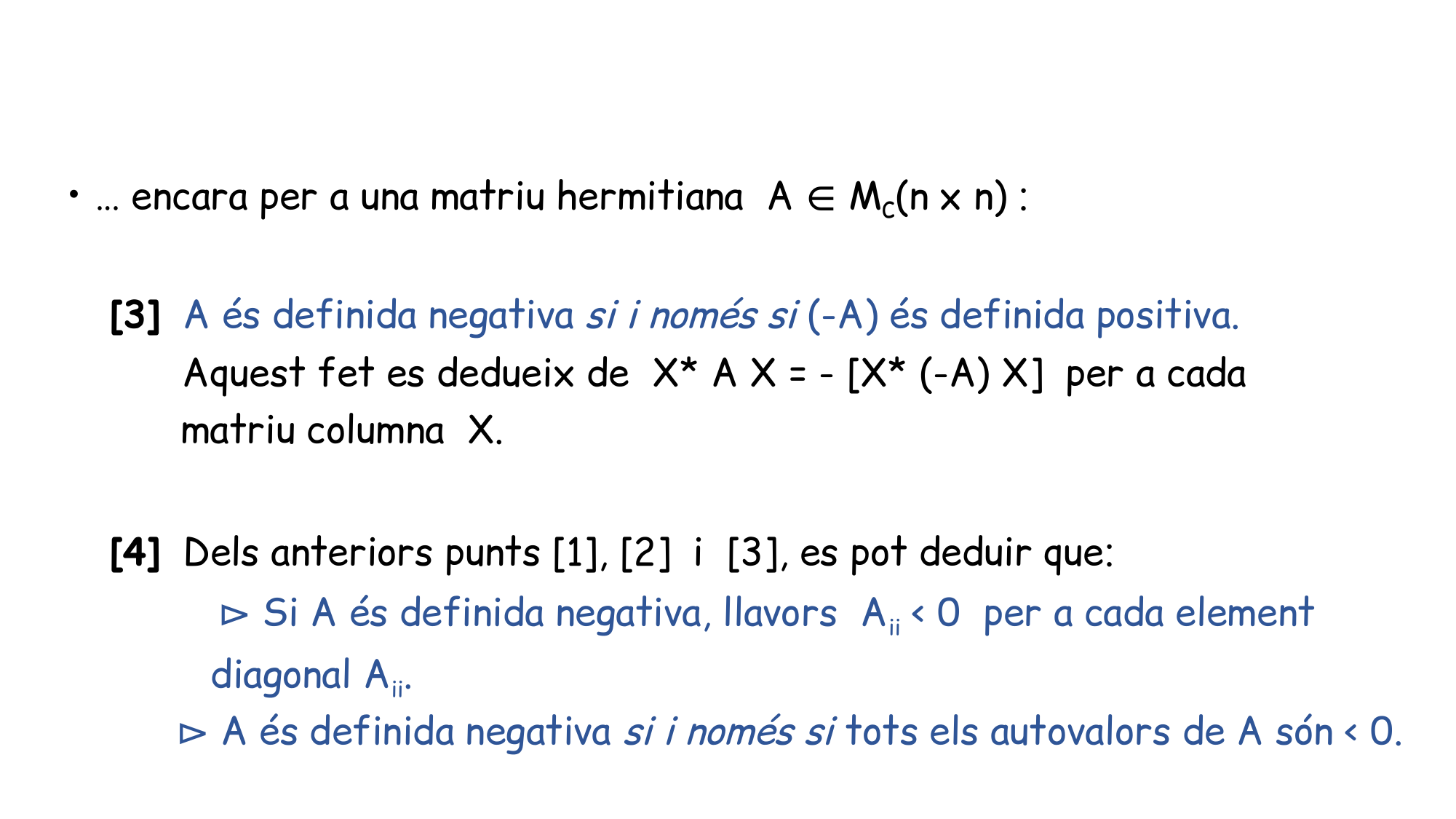

• … encara per a una matriu hermitiana  A ∈ MC(n x n) :

  [3]  A és definida negativa si i només si (-A) és definida positiva.

  Aquest fet es dedueix de  X* A X = - [X* (-A) X]  per a cada
  matriu columna  X.

  [4]  Dels anteriors punts [1], [2]  i  [3], es pot deduir que:
           ⊳ Si A és definida negativa, llavors  Aii < 0  per a cada element
           diagonal Aii.
        ⊳ A és definida negativa si i només si tots els autovalors de A són < 0.